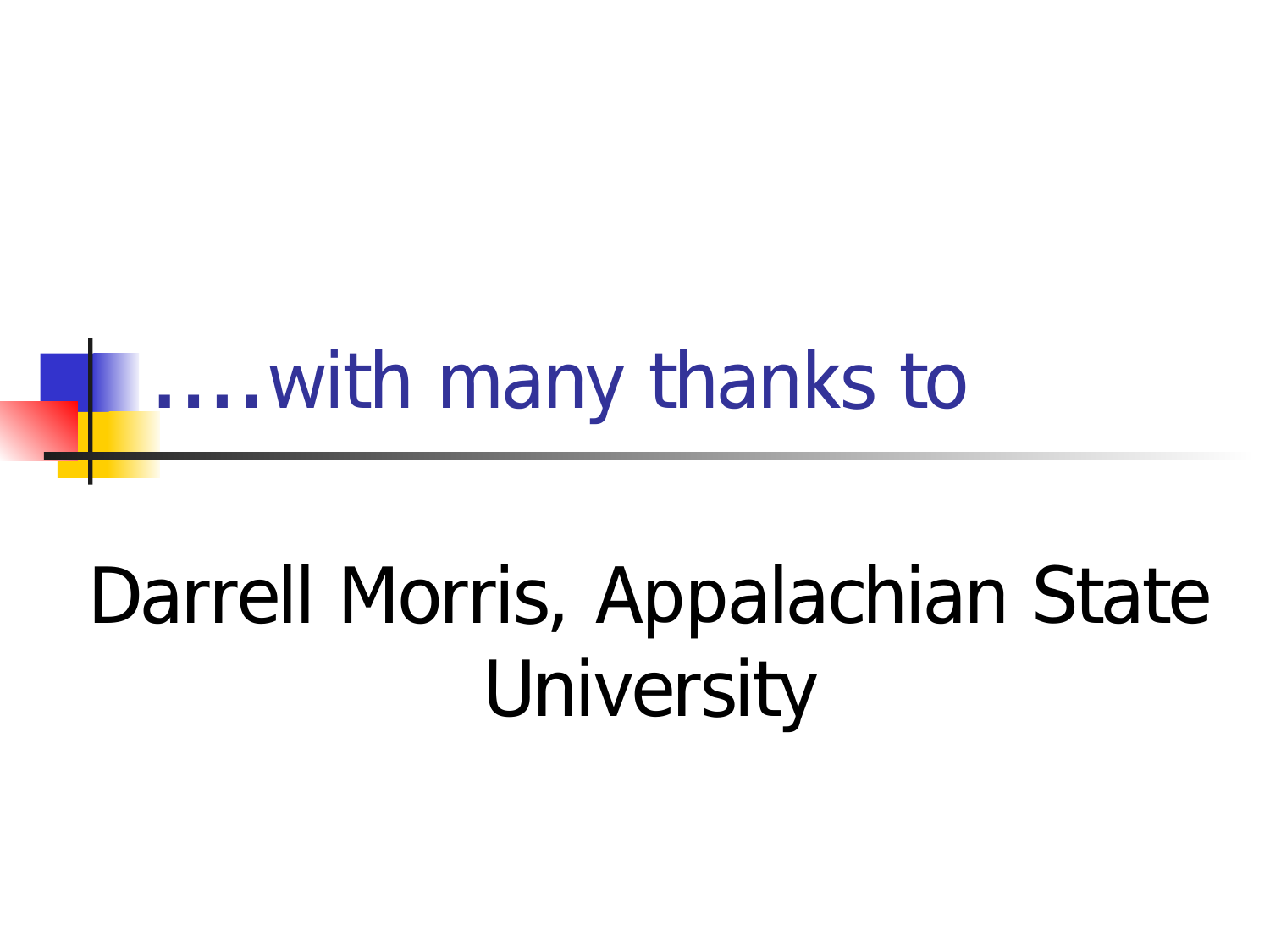

# ….with many thanks to
Darrell Morris, Appalachian State University